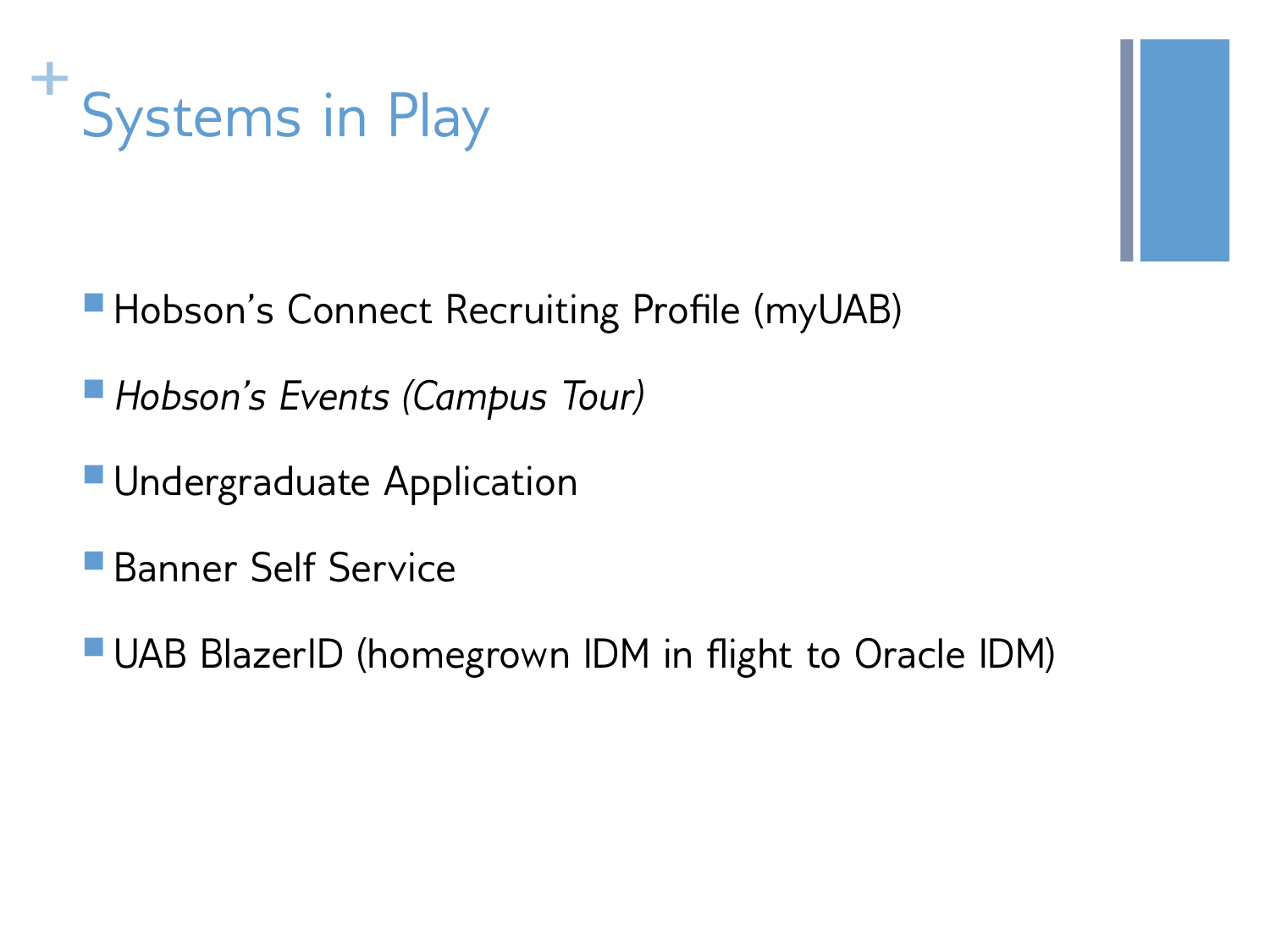

# Systems in Play
Hobson’s Connect Recruiting Profile (myUAB)
Hobson’s Events (Campus Tour)
Undergraduate Application
Banner Self Service
UAB BlazerID (homegrown IDM in flight to Oracle IDM)